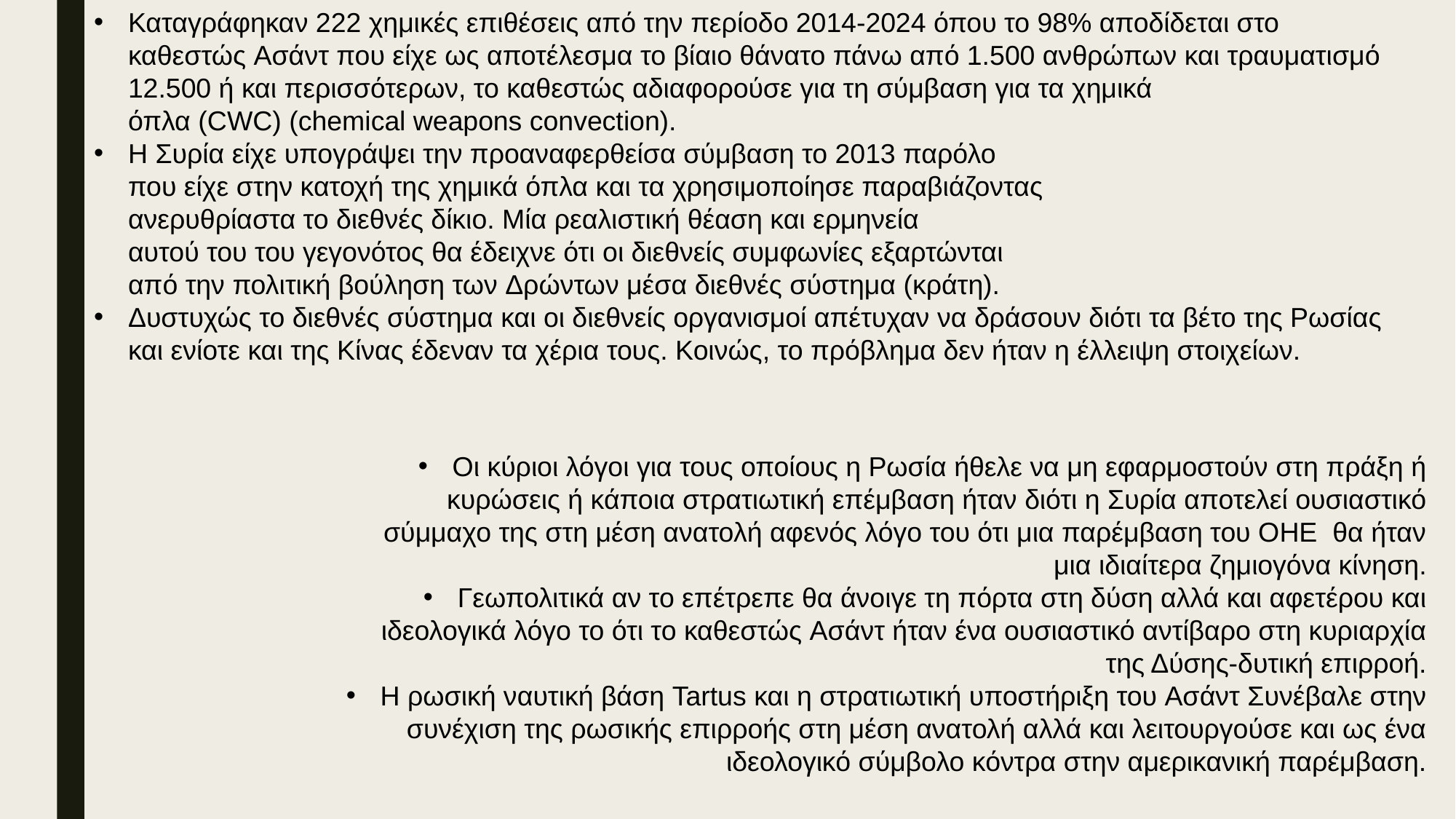

Καταγράφηκαν 222 χημικές επιθέσεις από την περίοδο 2014-2024 όπου το 98% αποδίδεται στο καθεστώς Ασάντ που είχε ως αποτέλεσμα το βίαιο θάνατο πάνω από 1.500 ανθρώπων και τραυματισμό 12.500 ή και περισσότερων, το καθεστώς αδιαφορούσε για τη σύμβαση για τα χημικά όπλα (CWC) (chemical weapons convection).
Η Συρία είχε υπογράψει την προαναφερθείσα σύμβαση το 2013 παρόλο που είχε στην κατοχή της χημικά όπλα και τα χρησιμοποίησε παραβιάζοντας ανερυθρίαστα το διεθνές δίκιο. Μία ρεαλιστική θέαση και ερμηνεία αυτού του του γεγονότος θα έδειχνε ότι οι διεθνείς συμφωνίες εξαρτώνται από την πολιτική βούληση των Δρώντων μέσα διεθνές σύστημα (κράτη).
Δυστυχώς το διεθνές σύστημα και οι διεθνείς οργανισμοί απέτυχαν να δράσουν διότι τα βέτο της Ρωσίας και ενίοτε και της Κίνας έδεναν τα χέρια τους. Κοινώς, το πρόβλημα δεν ήταν η έλλειψη στοιχείων.
Οι κύριοι λόγοι για τους οποίους η Ρωσία ήθελε να μη εφαρμοστούν στη πράξη ή κυρώσεις ή κάποια στρατιωτική επέμβαση ήταν διότι η Συρία αποτελεί ουσιαστικό σύμμαχο της στη μέση ανατολή αφενός λόγο του ότι μια παρέμβαση του ΟΗΕ  θα ήταν μια ιδιαίτερα ζημιογόνα κίνηση.
Γεωπολιτικά αν το επέτρεπε θα άνοιγε τη πόρτα στη δύση αλλά και αφετέρου και ιδεολογικά λόγο το ότι το καθεστώς Ασάντ ήταν ένα ουσιαστικό αντίβαρο στη κυριαρχία της Δύσης-δυτική επιρροή.
Η ρωσική ναυτική βάση Tartus και η στρατιωτική υποστήριξη του Ασάντ Συνέβαλε στην συνέχιση της ρωσικής επιρροής στη μέση ανατολή αλλά και λειτουργούσε και ως ένα ιδεολογικό σύμβολο κόντρα στην αμερικανική παρέμβαση.